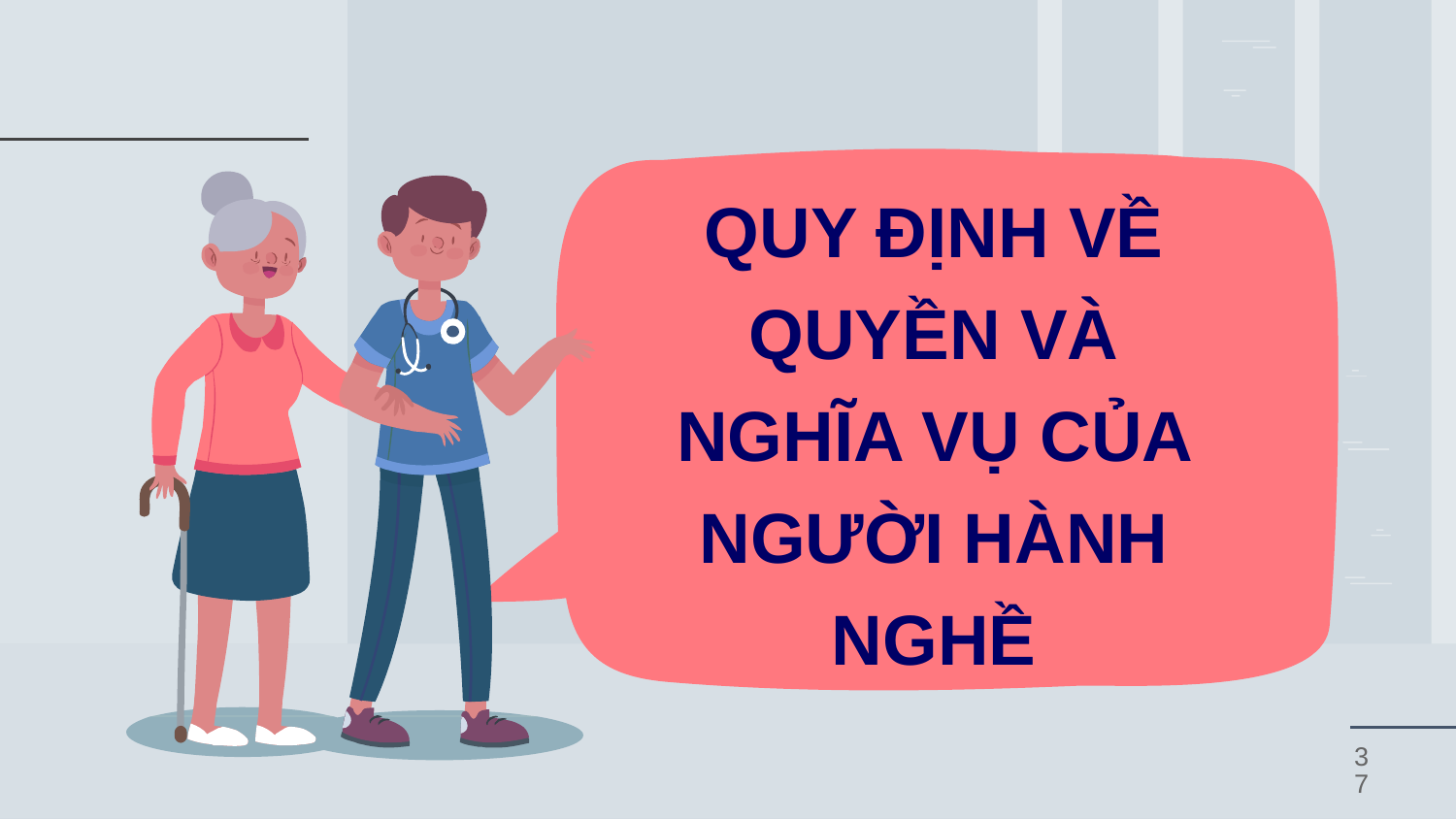

# QUY ĐỊNH VỀ QUYỀN VÀ NGHĨA VỤ CỦA NGƯỜI HÀNH NGHỀ
37